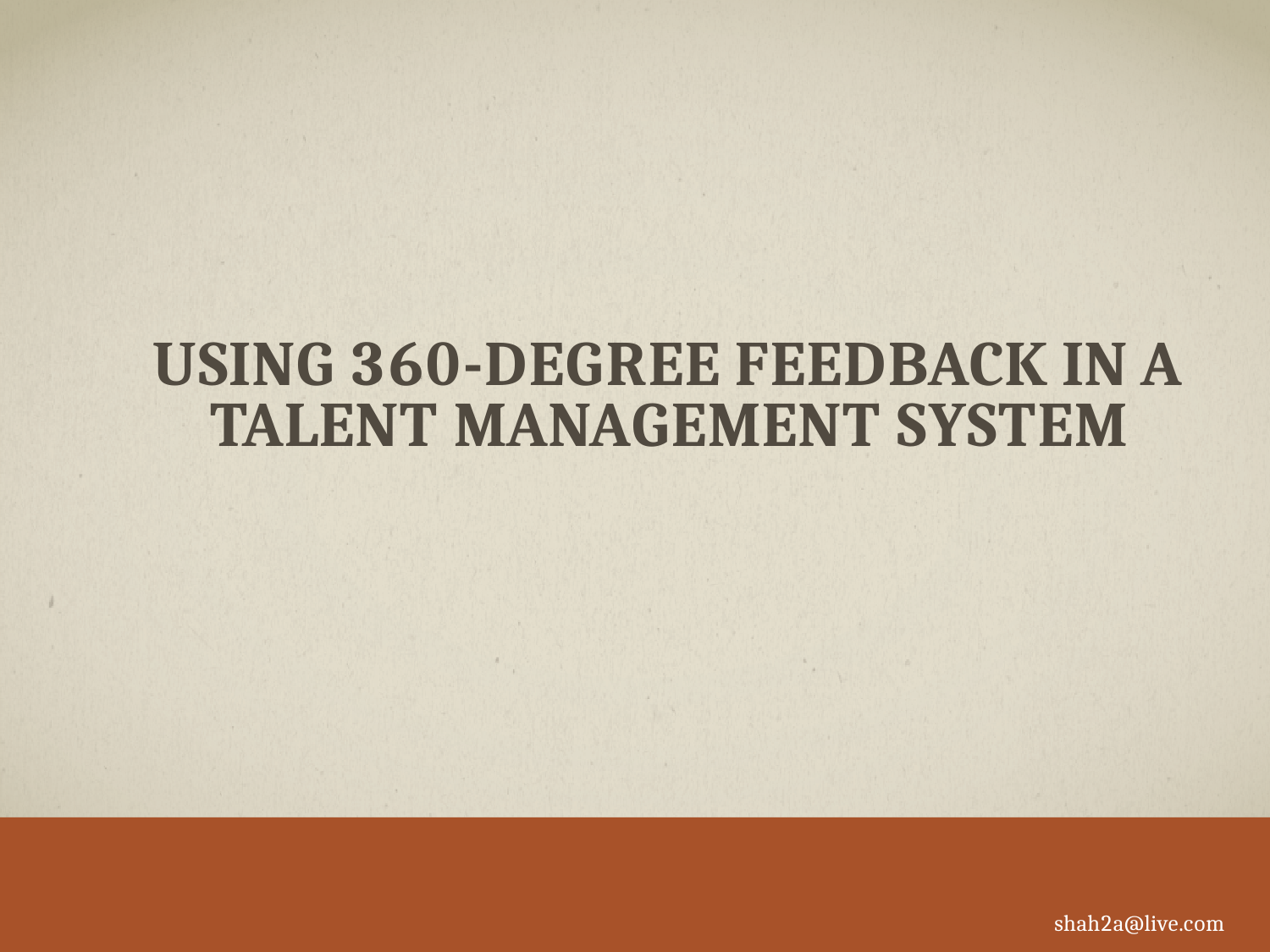

# Using 360-Degree Feedback in a Talent Management System